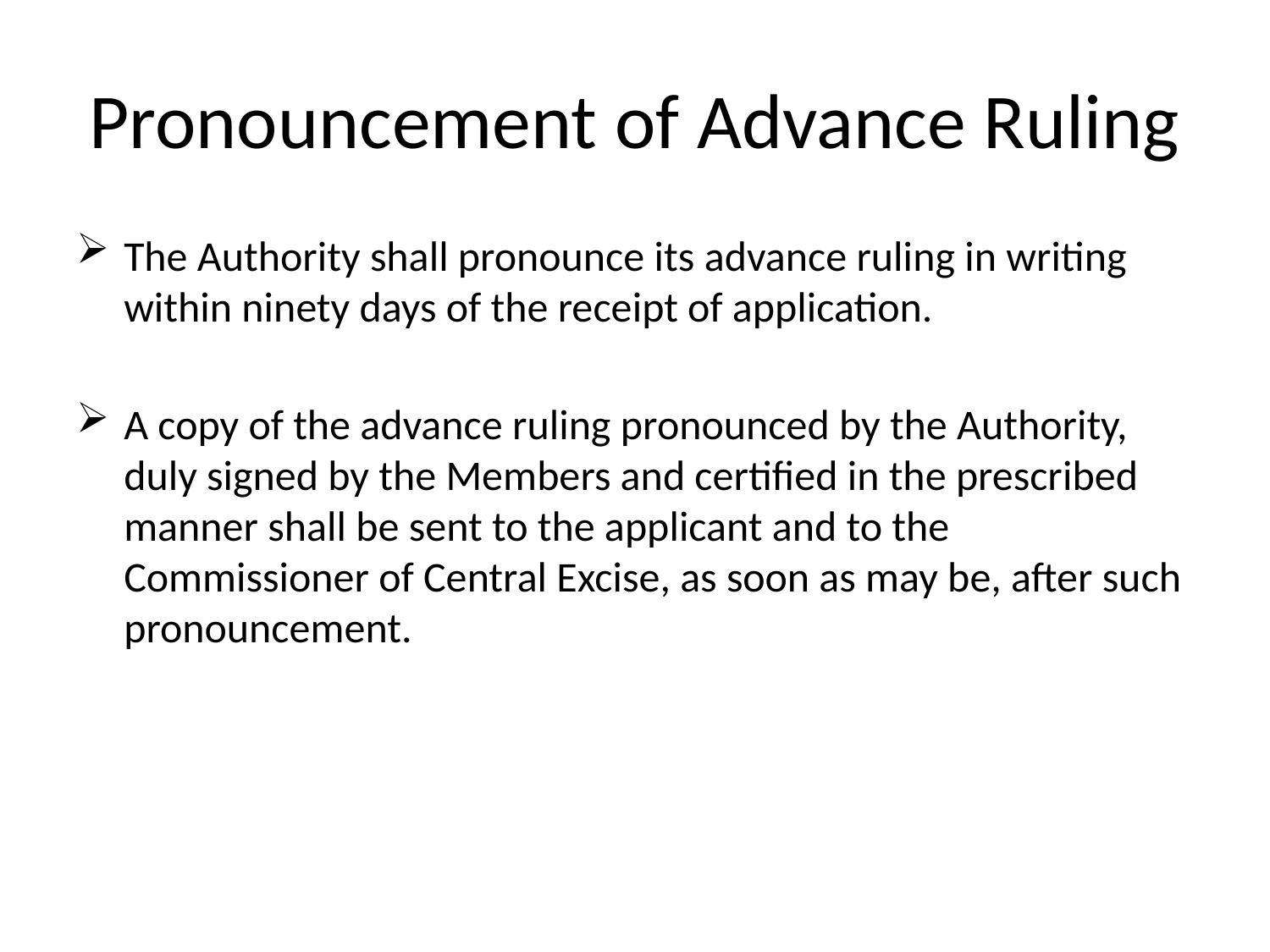

# Pronouncement of Advance Ruling
The Authority shall pronounce its advance ruling in writing within ninety days of the receipt of application.

A copy of the advance ruling pronounced by the Authority, duly signed by the Members and certified in the prescribed manner shall be sent to the applicant and to the Commissioner of Central Excise, as soon as may be, after such pronouncement.